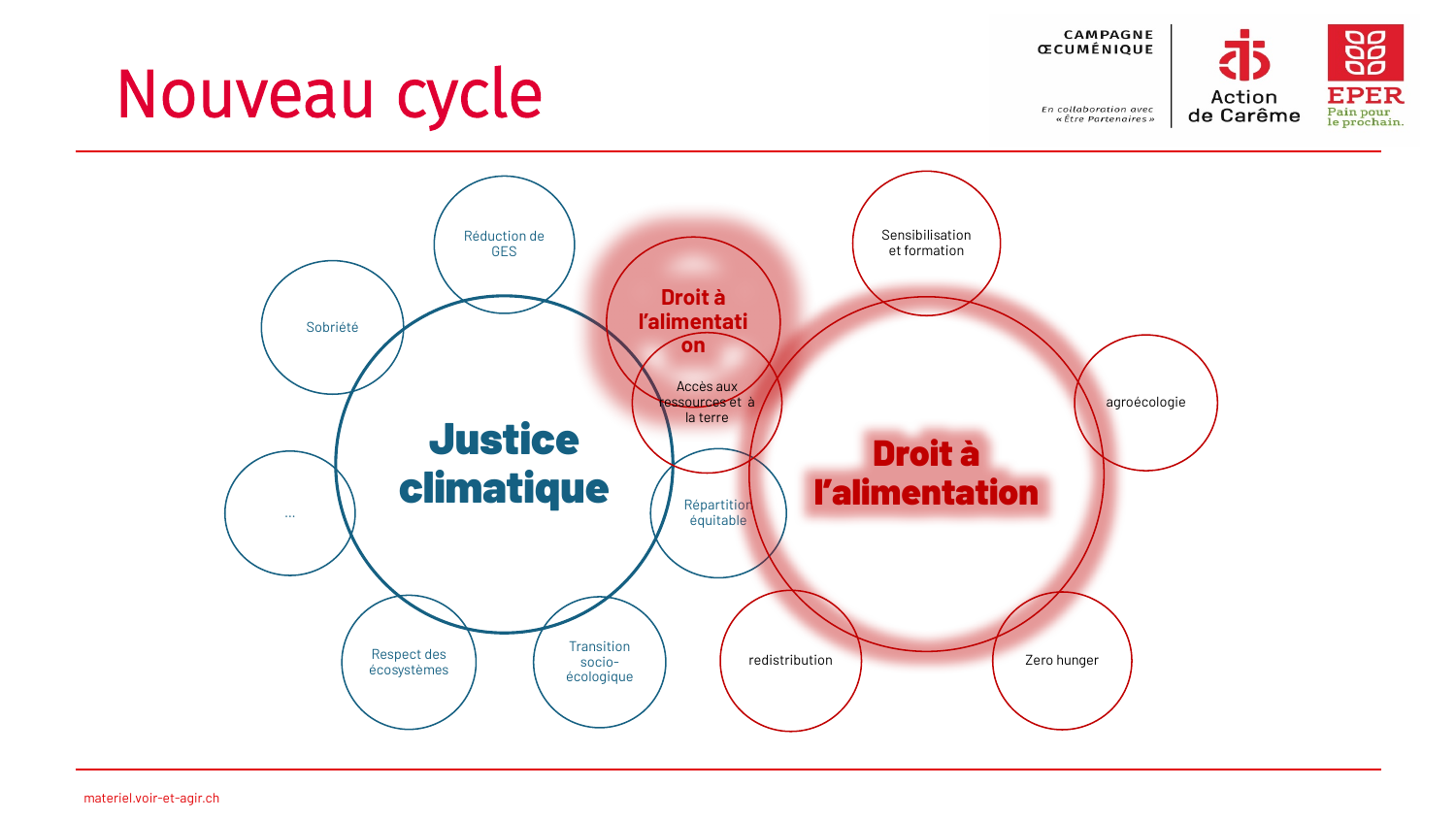

# Nouveau cycle
Droit à l’alimentation
Sensibilisation et formation
agroécologie
Zero hunger
redistribution
Accès aux ressources et  à la terre
Justice climatique
Réduction de GES
Droit à l’alimentation
Répartition équitable
Transition socio-écologique
Respect des écosystèmes
…
Sobriété